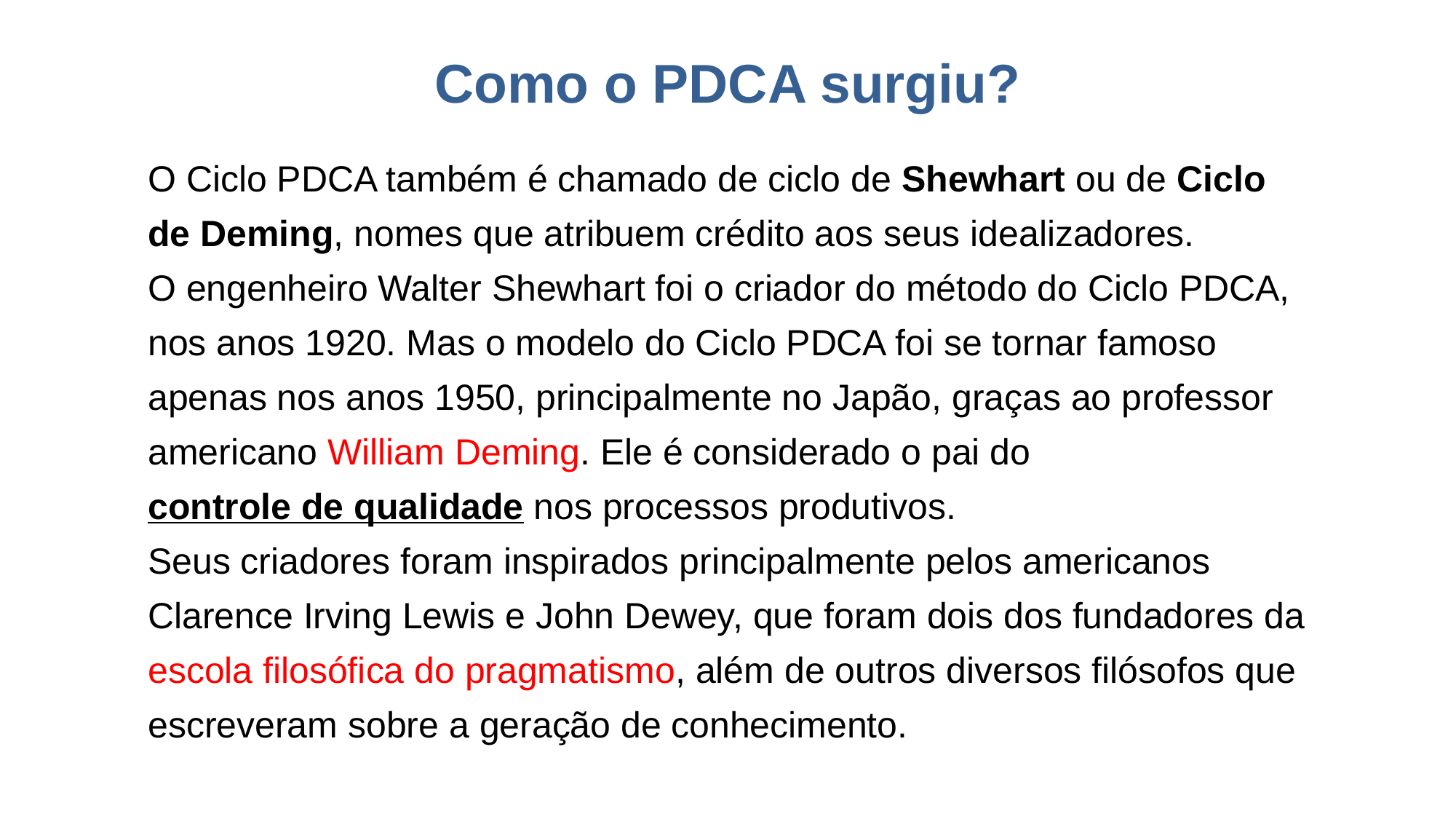

Como o PDCA surgiu?
O Ciclo PDCA também é chamado de ciclo de Shewhart ou de Ciclo de Deming, nomes que atribuem crédito aos seus idealizadores.
O engenheiro Walter Shewhart foi o criador do método do Ciclo PDCA, nos anos 1920. Mas o modelo do Ciclo PDCA foi se tornar famoso apenas nos anos 1950, principalmente no Japão, graças ao professor americano William Deming. Ele é considerado o pai do controle de qualidade nos processos produtivos.
Seus criadores foram inspirados principalmente pelos americanos Clarence Irving Lewis e John Dewey, que foram dois dos fundadores da escola filosófica do pragmatismo, além de outros diversos filósofos que escreveram sobre a geração de conhecimento.